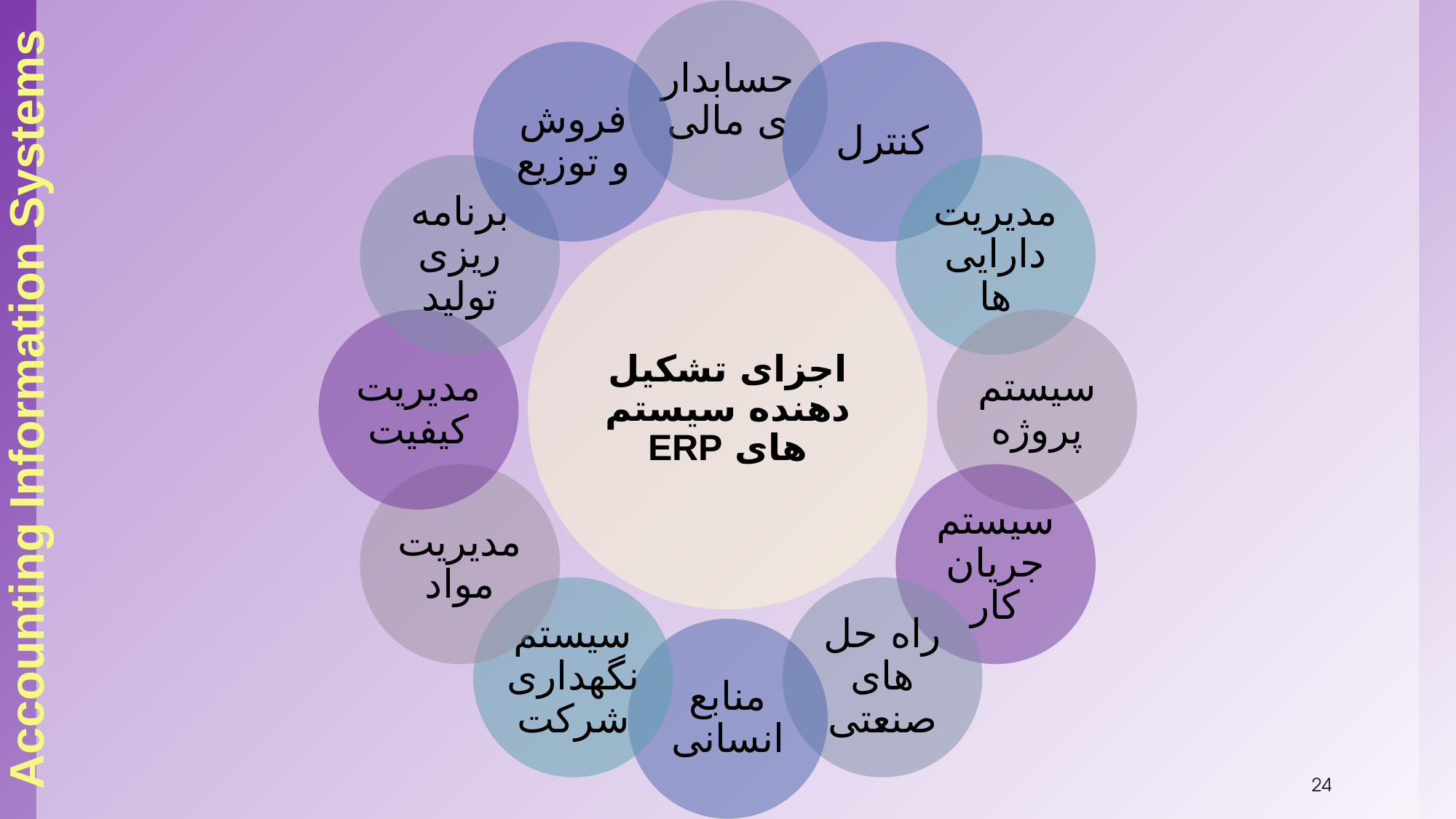

اجزای تشکیل دهنده سیستم های ERP
حسابداری مالی
کنترل
مدیریت دارایی ها
سیستم پروژه
سیستم جریان کار
راه حل های صنعتی
منابع انسانی
سیستم نگهداری شرکت
مدیریت مواد
مدیریت کیفیت
برنامه ریزی تولید
فروش و توزیع
Accounting Information Systems
24